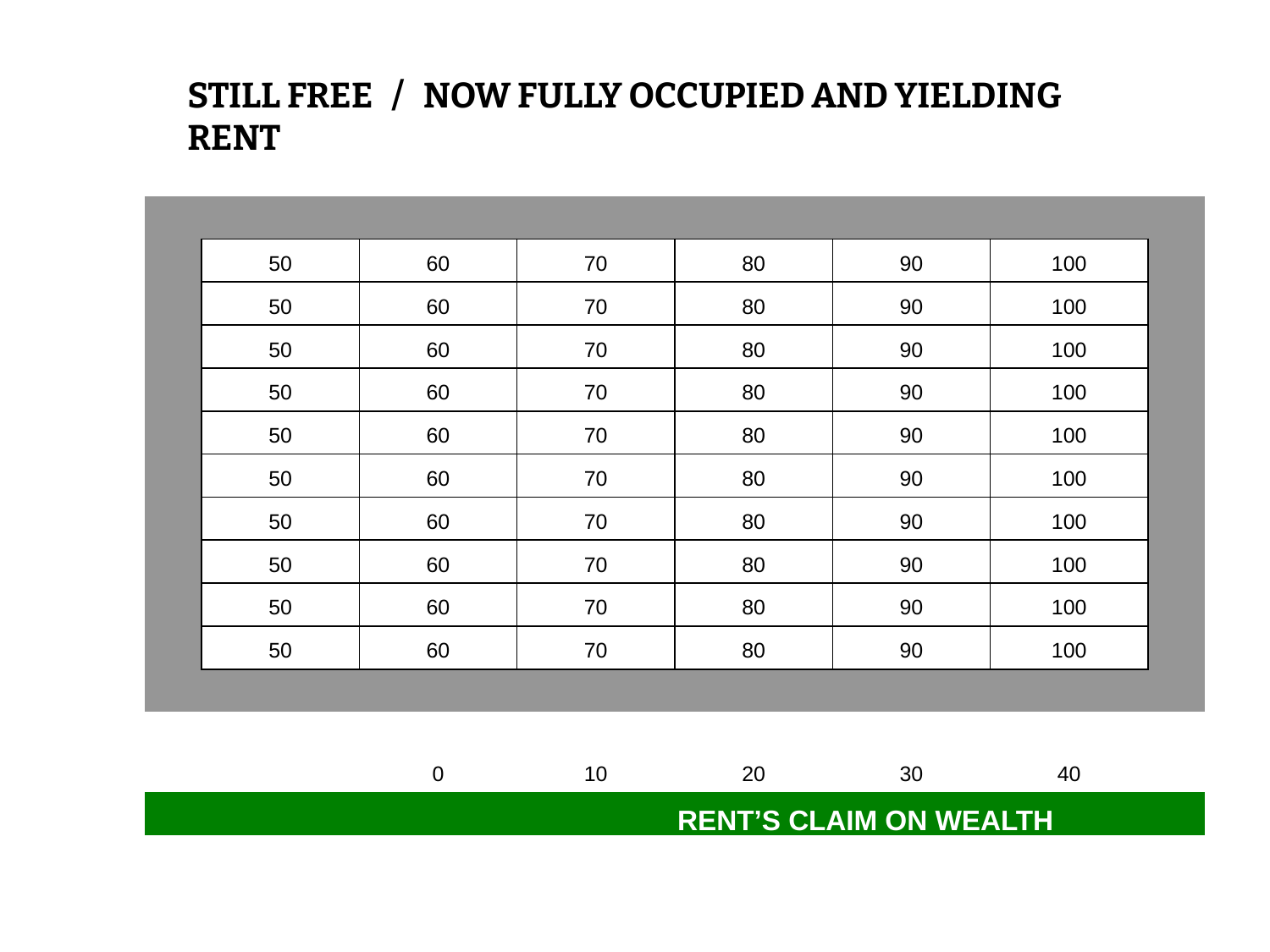

STILL FREE   /   NOW FULLY OCCUPIED AND YIELDING RENT
|  |  |  |  |  |  |  |  |
| --- | --- | --- | --- | --- | --- | --- | --- |
|  | 50 | 60 | 70 | 80 | 90 | 100 |  |
|  | 50 | 60 | 70 | 80 | 90 | 100 |  |
|  | 50 | 60 | 70 | 80 | 90 | 100 |  |
|  | 50 | 60 | 70 | 80 | 90 | 100 |  |
|  | 50 | 60 | 70 | 80 | 90 | 100 |  |
|  | 50 | 60 | 70 | 80 | 90 | 100 |  |
|  | 50 | 60 | 70 | 80 | 90 | 100 |  |
|  | 50 | 60 | 70 | 80 | 90 | 100 |  |
|  | 50 | 60 | 70 | 80 | 90 | 100 |  |
|  | 50 | 60 | 70 | 80 | 90 | 100 |  |
|  |  |  |  |  |  |  |  |
|  |  | 0 | 10 | 20 | 30 | 40 |  |
|  |  |  |  |  |  |  |  |
RENT’S CLAIM ON WEALTH